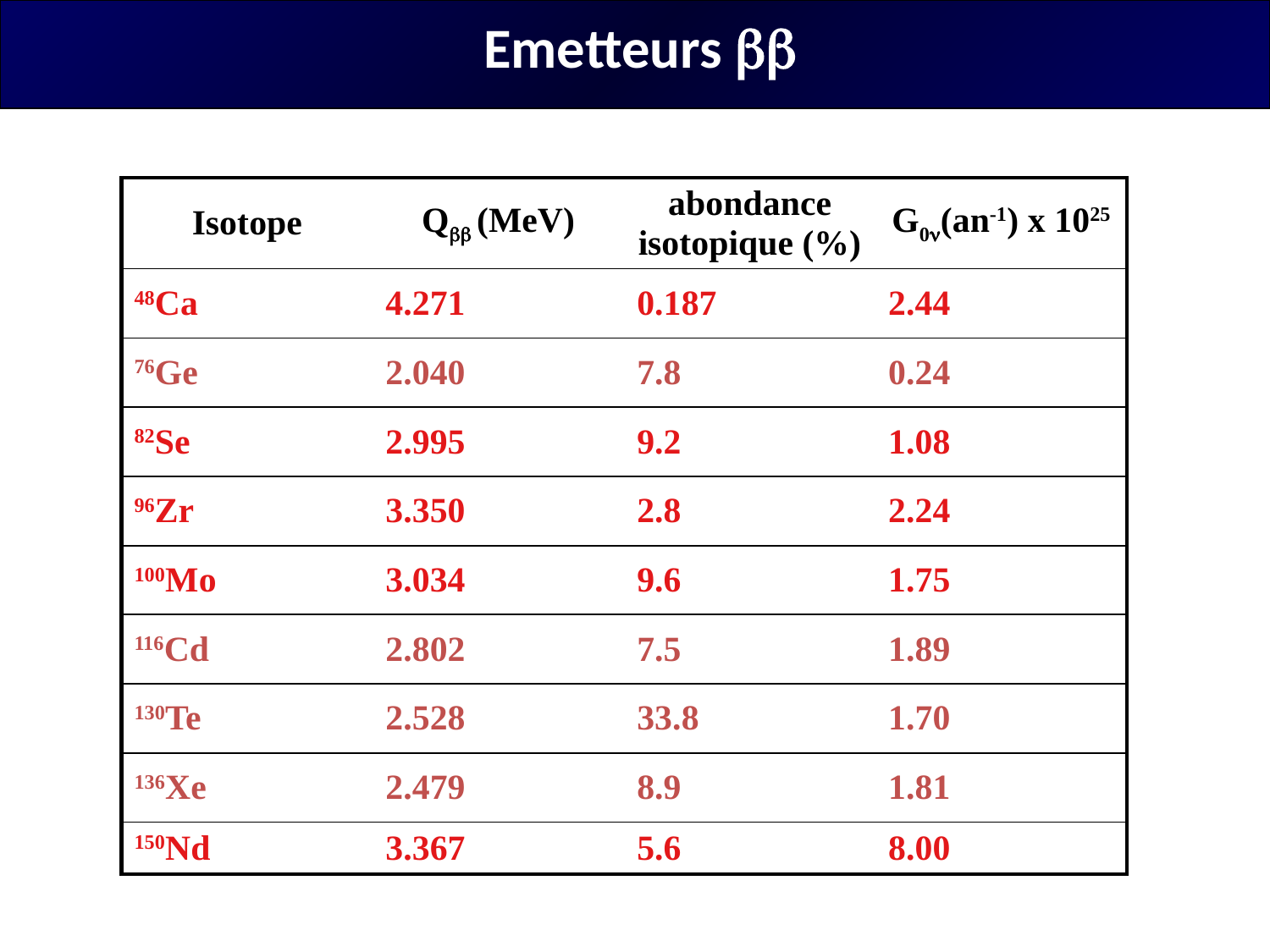

Emetteurs ββ
| Isotope | Qββ (MeV) | abondance isotopique (%) | G0ν(an-1) x 1025 |
| --- | --- | --- | --- |
| 48Ca | 4.271 | 0.187 | 2.44 |
| 76Ge | 2.040 | 7.8 | 0.24 |
| 82Se | 2.995 | 9.2 | 1.08 |
| 96Zr | 3.350 | 2.8 | 2.24 |
| 100Mo | 3.034 | 9.6 | 1.75 |
| 116Cd | 2.802 | 7.5 | 1.89 |
| 130Te | 2.528 | 33.8 | 1.70 |
| 136Xe | 2.479 | 8.9 | 1.81 |
| 150Nd | 3.367 | 5.6 | 8.00 |